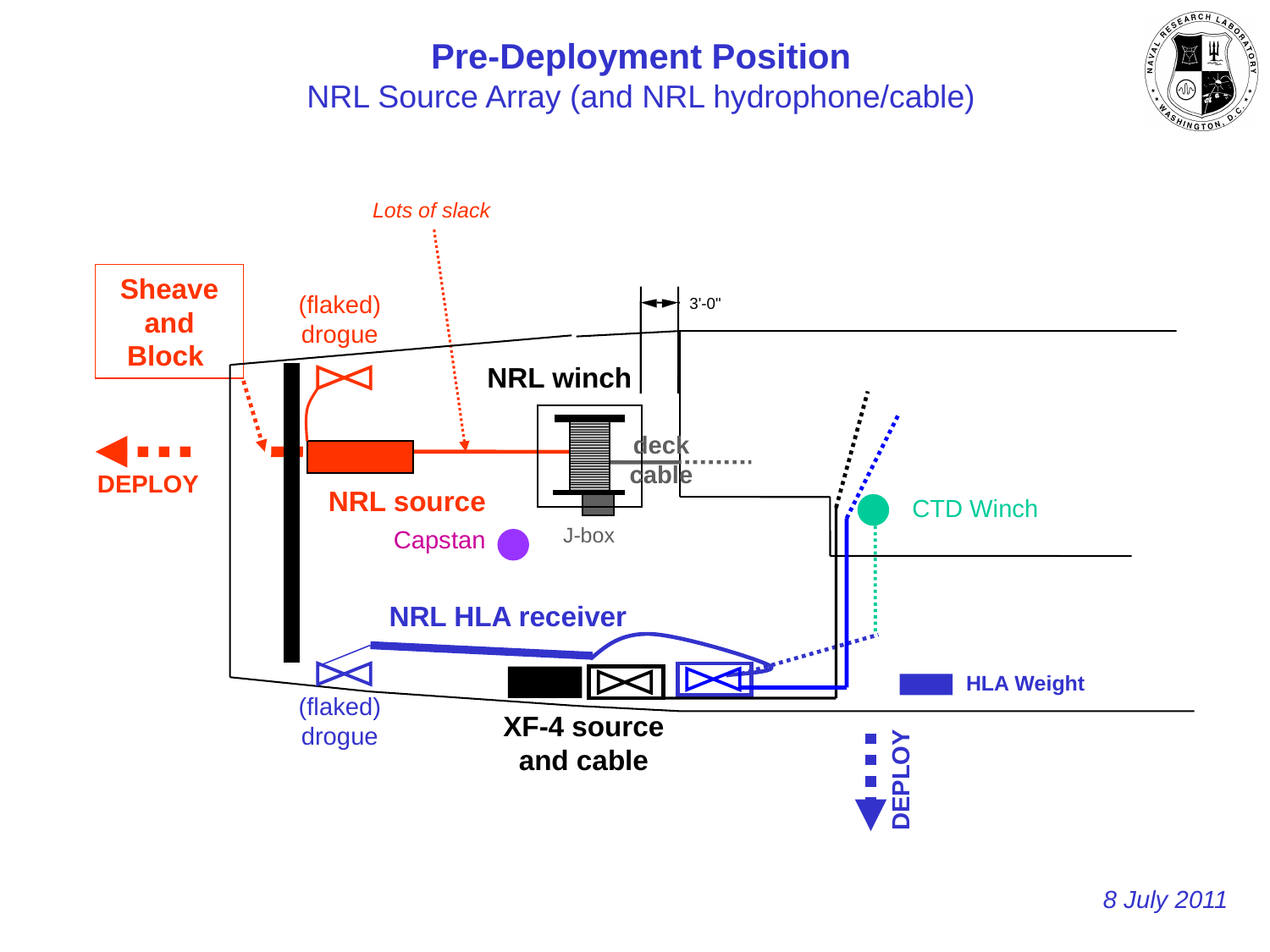

Pre-Deployment Position
NRL Source Array (and NRL hydrophone/cable)
Lots of slack

Sheave and Block
(flaked)
drogue

3'-0"

NRL winch

deck cable

DEPLOY

NRL source
CTD Winch

J-box
Capstan

NRL HLA receiver

HLA Weight

(flaked)
drogue

XF-4 source
and cable

DEPLOY
8 July 2011